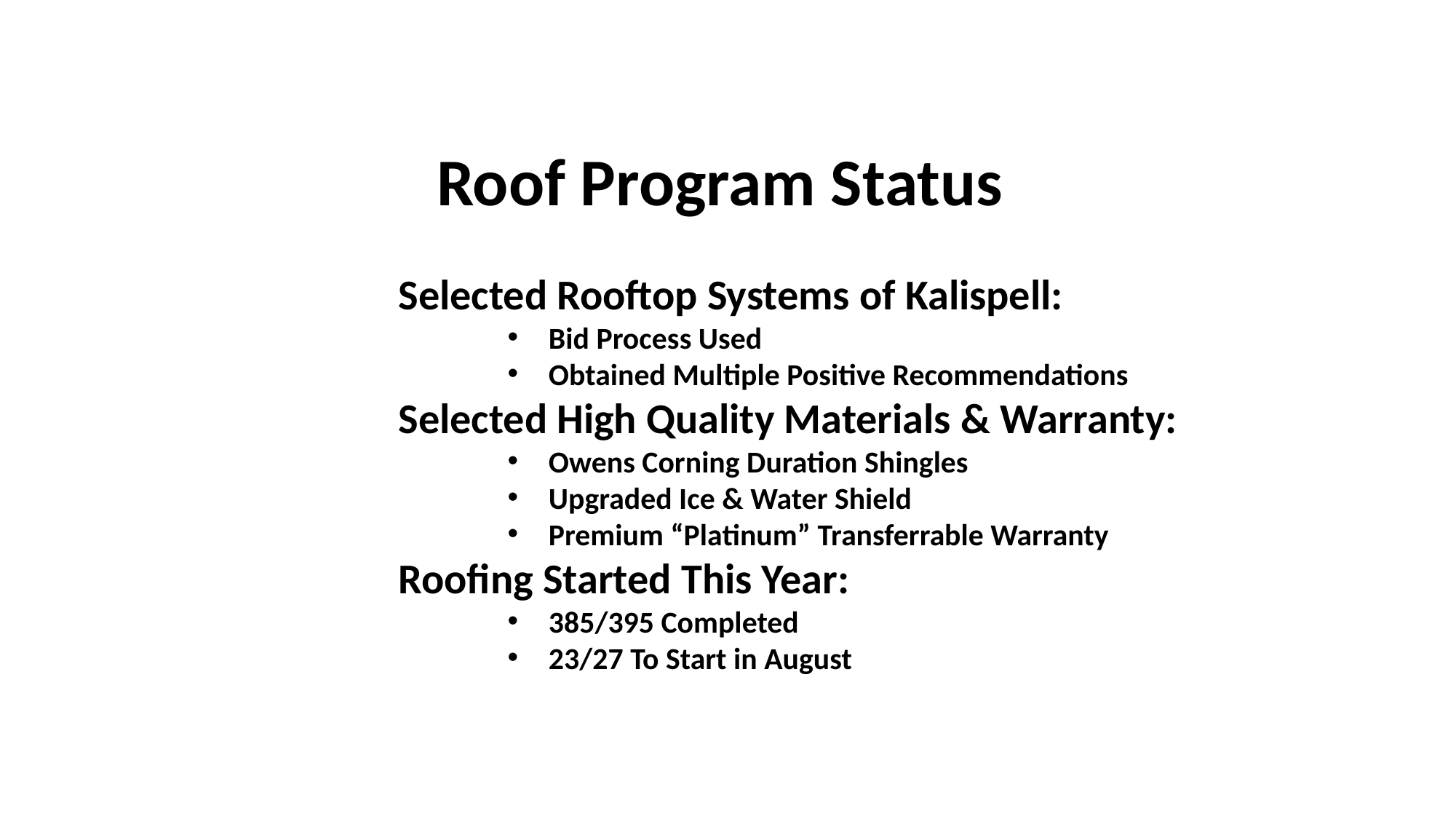

# Roof Program Status
Selected Rooftop Systems of Kalispell:
Bid Process Used
Obtained Multiple Positive Recommendations
Selected High Quality Materials & Warranty:
Owens Corning Duration Shingles
Upgraded Ice & Water Shield
Premium “Platinum” Transferrable Warranty
Roofing Started This Year:
385/395 Completed
23/27 To Start in August